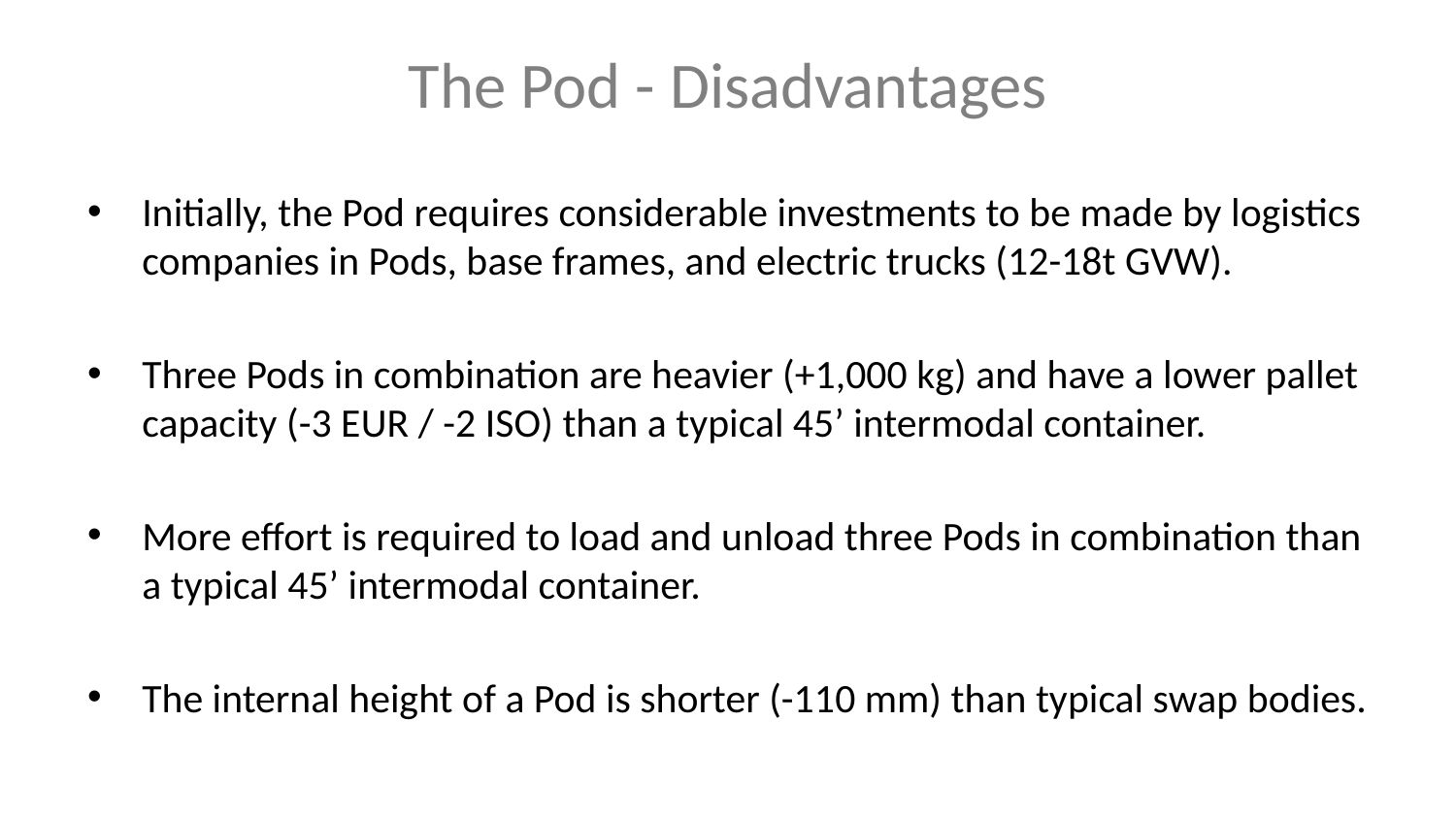

# The Pod - Disadvantages
Initially, the Pod requires considerable investments to be made by logistics companies in Pods, base frames, and electric trucks (12-18t GVW).

Three Pods in combination are heavier (+1,000 kg) and have a lower pallet capacity (-3 EUR / -2 ISO) than a typical 45’ intermodal container.

More effort is required to load and unload three Pods in combination than a typical 45’ intermodal container.

The internal height of a Pod is shorter (-110 mm) than typical swap bodies.